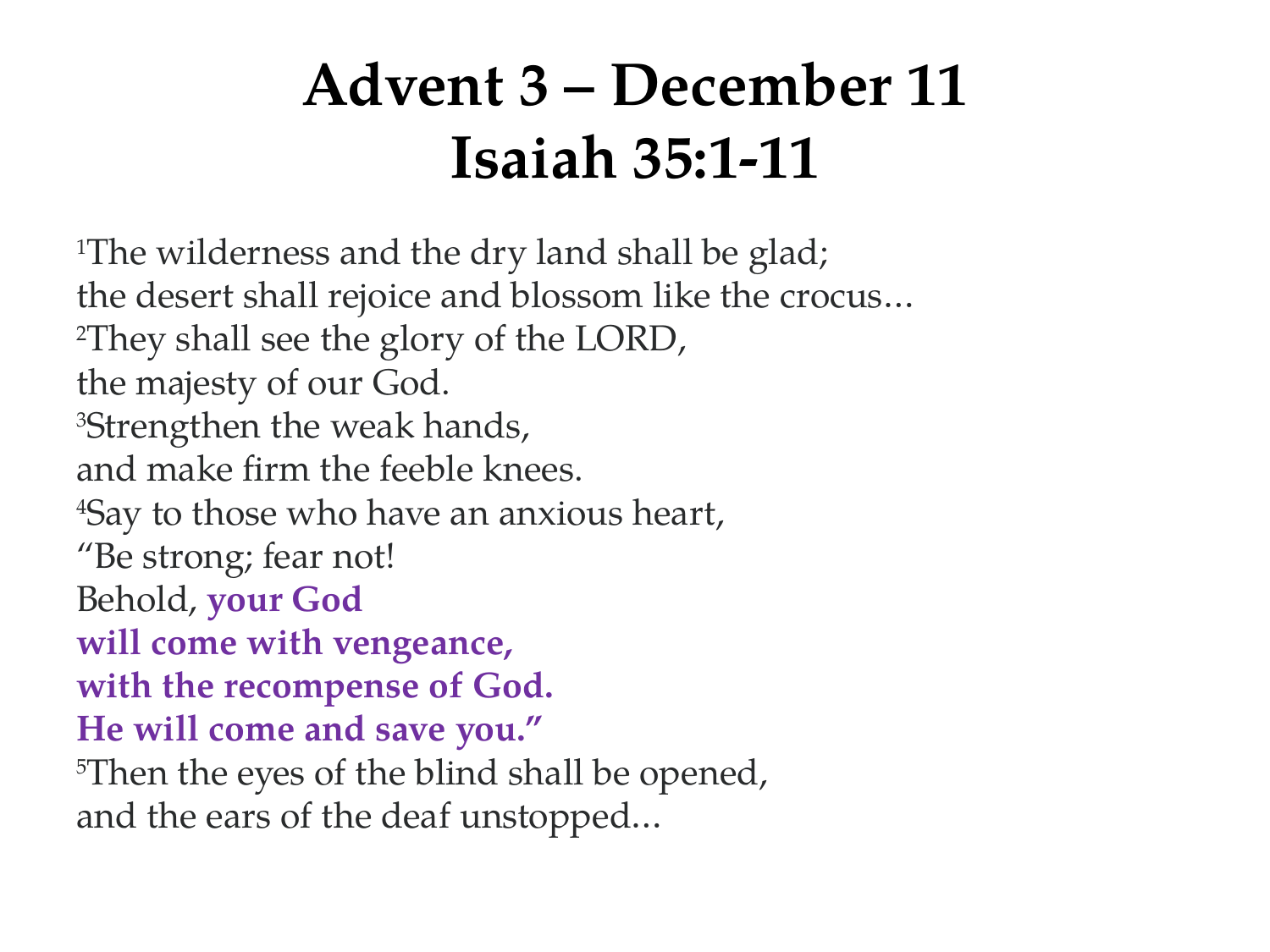

# Advent 3 – December 11 Isaiah 35:1-11
1The wilderness and the dry land shall be glad;
the desert shall rejoice and blossom like the crocus…
2They shall see the glory of the Lord,
the majesty of our God.
3Strengthen the weak hands,
and make firm the feeble knees.
4Say to those who have an anxious heart,
“Be strong; fear not!
Behold, your God
will come with vengeance,
with the recompense of God.
He will come and save you.”
5Then the eyes of the blind shall be opened,
and the ears of the deaf unstopped…